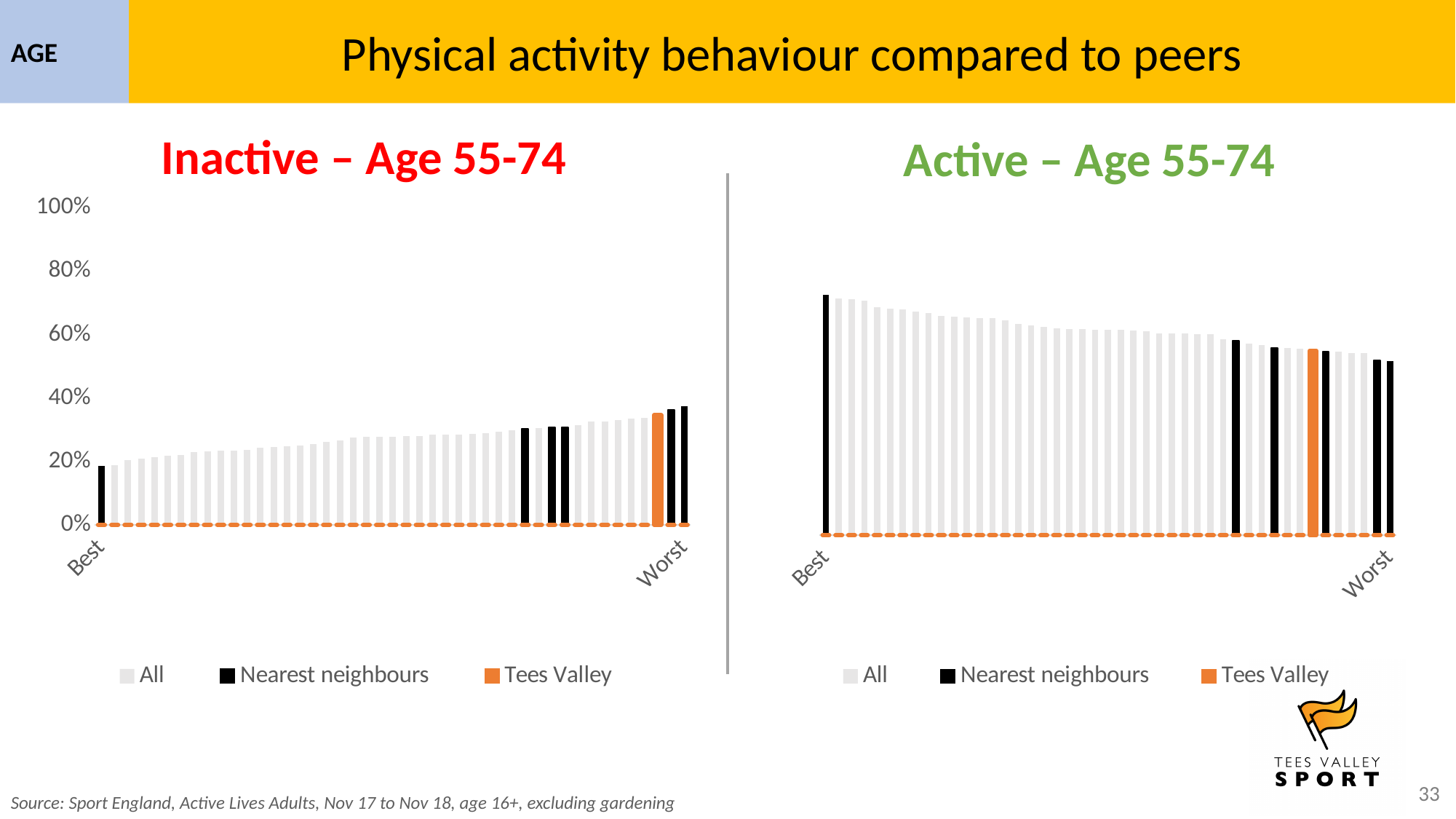

AGE
Physical activity behaviour compared to peers
Inactive – Age 55-74
Active – Age 55-74

### Chart

| Category | All | max/ min | Nearest neighbours | Tees Valley |
|---|---|---|---|---|
| Best | 0.186 | 0.186 | 0.0 | 0.0 |
|  | 0.189 | None | 0.0 | 0.0 |
|  | 0.205 | None | 0.0 | 0.0 |
|  | 0.209 | None | 0.0 | 0.0 |
|  | 0.214 | None | 0.0 | 0.0 |
|  | 0.218 | None | 0.0 | 0.0 |
|  | 0.219 | None | 0.0 | 0.0 |
|  | 0.23 | None | 0.0 | 0.0 |
|  | 0.231 | None | 0.0 | 0.0 |
|  | 0.234 | None | 0.0 | 0.0 |
|  | 0.234 | None | 0.0 | 0.0 |
|  | 0.235 | None | 0.0 | 0.0 |
|  | 0.242 | None | 0.0 | 0.0 |
|  | 0.246 | None | 0.0 | 0.0 |
|  | 0.247 | None | 0.0 | 0.0 |
|  | 0.25 | None | 0.0 | 0.0 |
|  | 0.254 | None | 0.0 | 0.0 |
|  | 0.262 | None | 0.0 | 0.0 |
|  | 0.265 | None | 0.0 | 0.0 |
|  | 0.275 | None | 0.0 | 0.0 |
|  | 0.277 | None | 0.0 | 0.0 |
|  | 0.277 | None | 0.0 | 0.0 |
|  | 0.278 | None | 0.0 | 0.0 |
|  | 0.279 | None | 0.0 | 0.0 |
|  | 0.28 | None | 0.0 | 0.0 |
|  | 0.284 | None | 0.0 | 0.0 |
|  | 0.285 | None | 0.0 | 0.0 |
|  | 0.285 | None | 0.0 | 0.0 |
|  | 0.287 | None | 0.0 | 0.0 |
|  | 0.29 | None | 0.0 | 0.0 |
|  | 0.294 | None | 0.0 | 0.0 |
|  | 0.299 | None | 0.0 | 0.0 |
|  | 0.302 | None | 0.302 | 0.0 |
|  | 0.305 | None | 0.0 | 0.0 |
|  | 0.307 | None | 0.307 | 0.0 |
|  | 0.308 | None | 0.308 | 0.0 |
|  | 0.315 | None | 0.0 | 0.0 |
|  | 0.326 | None | 0.0 | 0.0 |
|  | 0.327 | None | 0.0 | 0.0 |
|  | 0.33 | None | 0.0 | 0.0 |
|  | 0.334 | None | 0.0 | 0.0 |
|  | 0.337 | None | 0.0 | 0.0 |
|  | 0.346 | None | 0.0 | 0.346 |
|  | 0.362 | None | 0.362 | 0.0 |
| Worst | 0.374 | 0.374 | 0.0 | 0.0 |

### Chart

| Category | All | max/ min | Nearest neighbours | Tees Valley |
|---|---|---|---|---|
| Worst | 0.501 | 0.501 | 0.0 | 0.0 |
|  | 0.504 | None | 0.504 | 0.0 |
|  | 0.524 | None | 0.0 | 0.0 |
|  | 0.525 | None | 0.0 | 0.0 |
|  | 0.529 | None | 0.0 | 0.0 |
|  | 0.53 | None | 0.53 | 0.0 |
|  | 0.532 | None | 0.0 | 0.532 |
|  | 0.537 | None | 0.0 | 0.0 |
|  | 0.539 | None | 0.0 | 0.0 |
|  | 0.54 | None | 0.54 | 0.0 |
|  | 0.548 | None | 0.0 | 0.0 |
|  | 0.553 | None | 0.0 | 0.0 |
|  | 0.56 | None | 0.56 | 0.0 |
|  | 0.565 | None | 0.0 | 0.0 |
|  | 0.579 | None | 0.0 | 0.0 |
|  | 0.579 | None | 0.0 | 0.0 |
|  | 0.581 | None | 0.0 | 0.0 |
|  | 0.582 | None | 0.0 | 0.0 |
|  | 0.582 | None | 0.0 | 0.0 |
|  | 0.587 | None | 0.0 | 0.0 |
|  | 0.59 | None | 0.0 | 0.0 |
|  | 0.592 | None | 0.0 | 0.0 |
|  | 0.593 | None | 0.0 | 0.0 |
|  | 0.593 | None | 0.0 | 0.0 |
|  | 0.594 | None | 0.0 | 0.0 |
|  | 0.595 | None | 0.0 | 0.0 |
|  | 0.596 | None | 0.0 | 0.0 |
|  | 0.601 | None | 0.0 | 0.0 |
|  | 0.604 | None | 0.0 | 0.0 |
|  | 0.608 | None | 0.0 | 0.0 |
|  | 0.619 | None | 0.0 | 0.0 |
|  | 0.625 | None | 0.0 | 0.0 |
|  | 0.626 | None | 0.0 | 0.0 |
|  | 0.628 | None | 0.0 | 0.0 |
|  | 0.629 | None | 0.0 | 0.0 |
|  | 0.631 | None | 0.0 | 0.0 |
|  | 0.64 | None | 0.0 | 0.0 |
|  | 0.645 | None | 0.0 | 0.0 |
|  | 0.65 | None | 0.0 | 0.0 |
|  | 0.653 | None | 0.0 | 0.0 |
|  | 0.658 | None | 0.0 | 0.0 |
|  | 0.677 | None | 0.0 | 0.0 |
|  | 0.68 | None | 0.0 | 0.0 |
|  | 0.682 | None | 0.0 | 0.0 |
| Best | 0.693 | 0.693 | 0.0 | 0.0 |
Source: Sport England, Active Lives Adults, Nov 17 to Nov 18, age 16+, excluding gardening